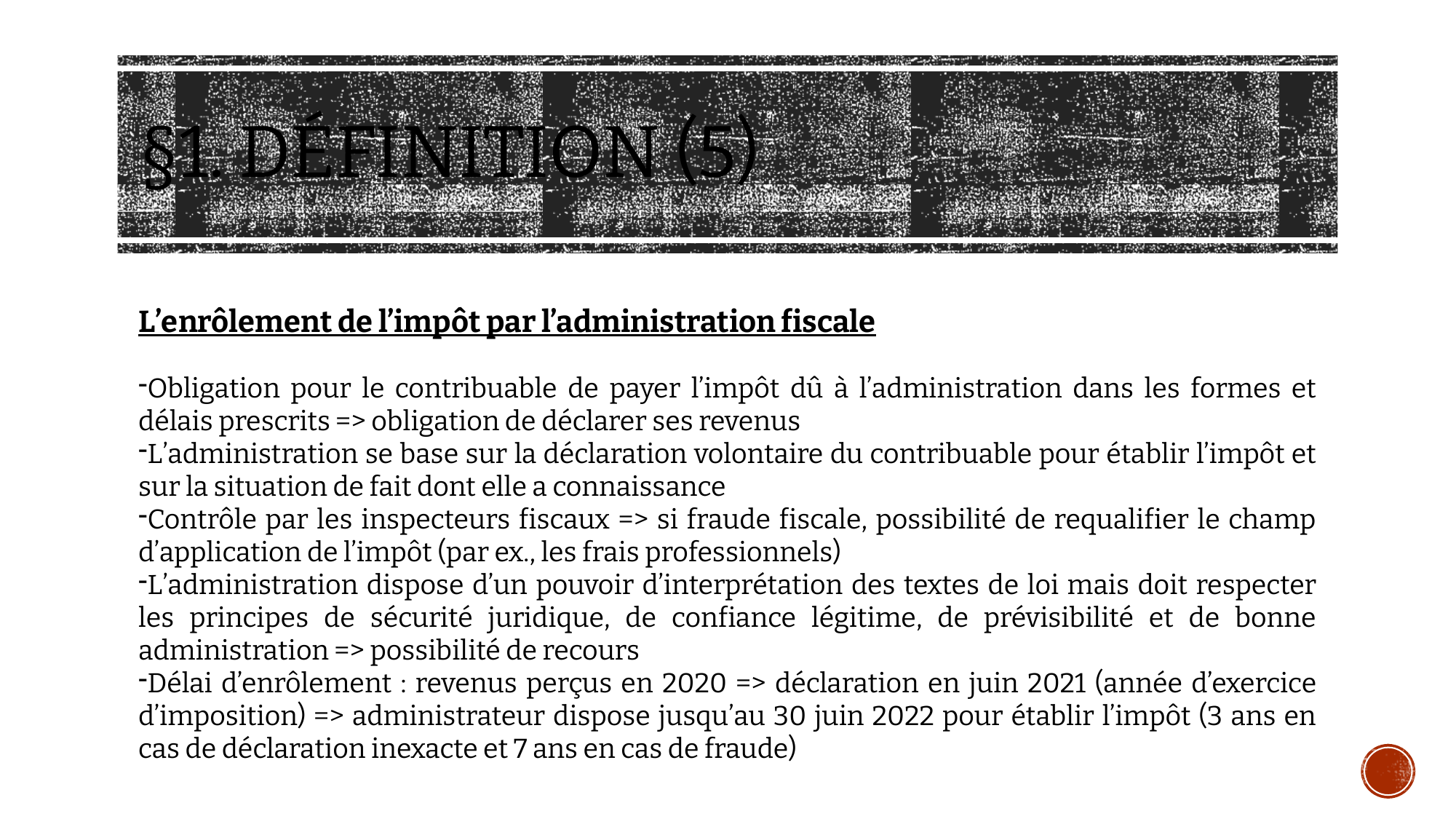

# §1. Définition (5)

L’enrôlement de l’impôt par l’administration fiscale

Obligation pour le contribuable de payer l’impôt dû à l’administration dans les formes et délais prescrits => obligation de déclarer ses revenus
L’administration se base sur la déclaration volontaire du contribuable pour établir l’impôt et sur la situation de fait dont elle a connaissance
Contrôle par les inspecteurs fiscaux => si fraude fiscale, possibilité de requalifier le champ d’application de l’impôt (par ex., les frais professionnels)
L’administration dispose d’un pouvoir d’interprétation des textes de loi mais doit respecter les principes de sécurité juridique, de confiance légitime, de prévisibilité et de bonne administration => possibilité de recours
Délai d’enrôlement : revenus perçus en 2020 => déclaration en juin 2021 (année d’exercice d’imposition) => administrateur dispose jusqu’au 30 juin 2022 pour établir l’impôt (3 ans en cas de déclaration inexacte et 7 ans en cas de fraude)